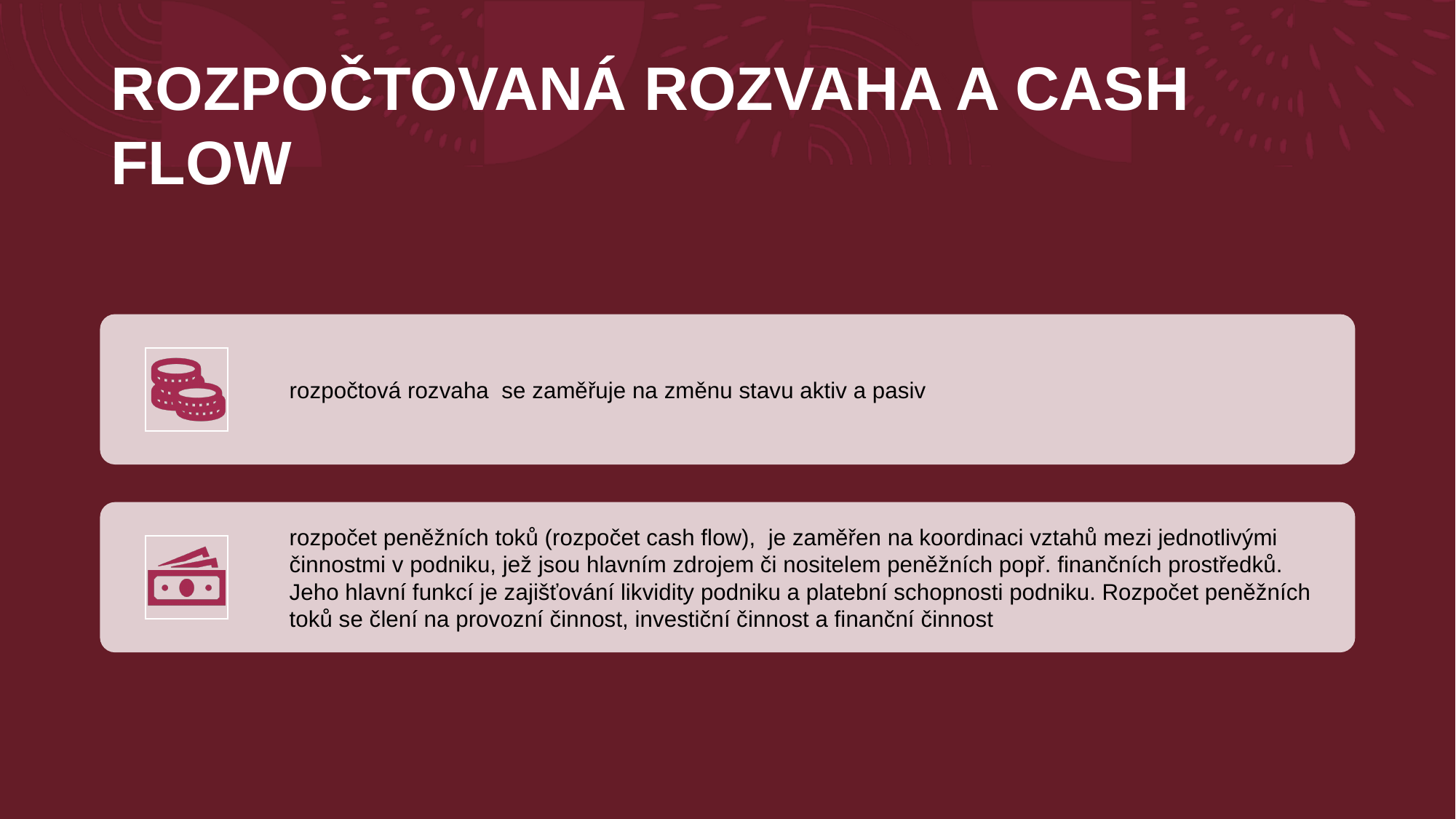

# ROZPOČTOVANÁ ROZVAHA A CASH FLOW
rozpočtová rozvaha  se zaměřuje na změnu stavu aktiv a pasiv
rozpočet peněžních toků (rozpočet cash flow),  je zaměřen na koordinaci vztahů mezi jednotlivými činnostmi v podniku, jež jsou hlavním zdrojem či nositelem peněžních popř. finančních prostředků. Jeho hlavní funkcí je zajišťování likvidity podniku a platební schopnosti podniku. Rozpočet peněžních toků se člení na provozní činnost, investiční činnost a finanční činnost